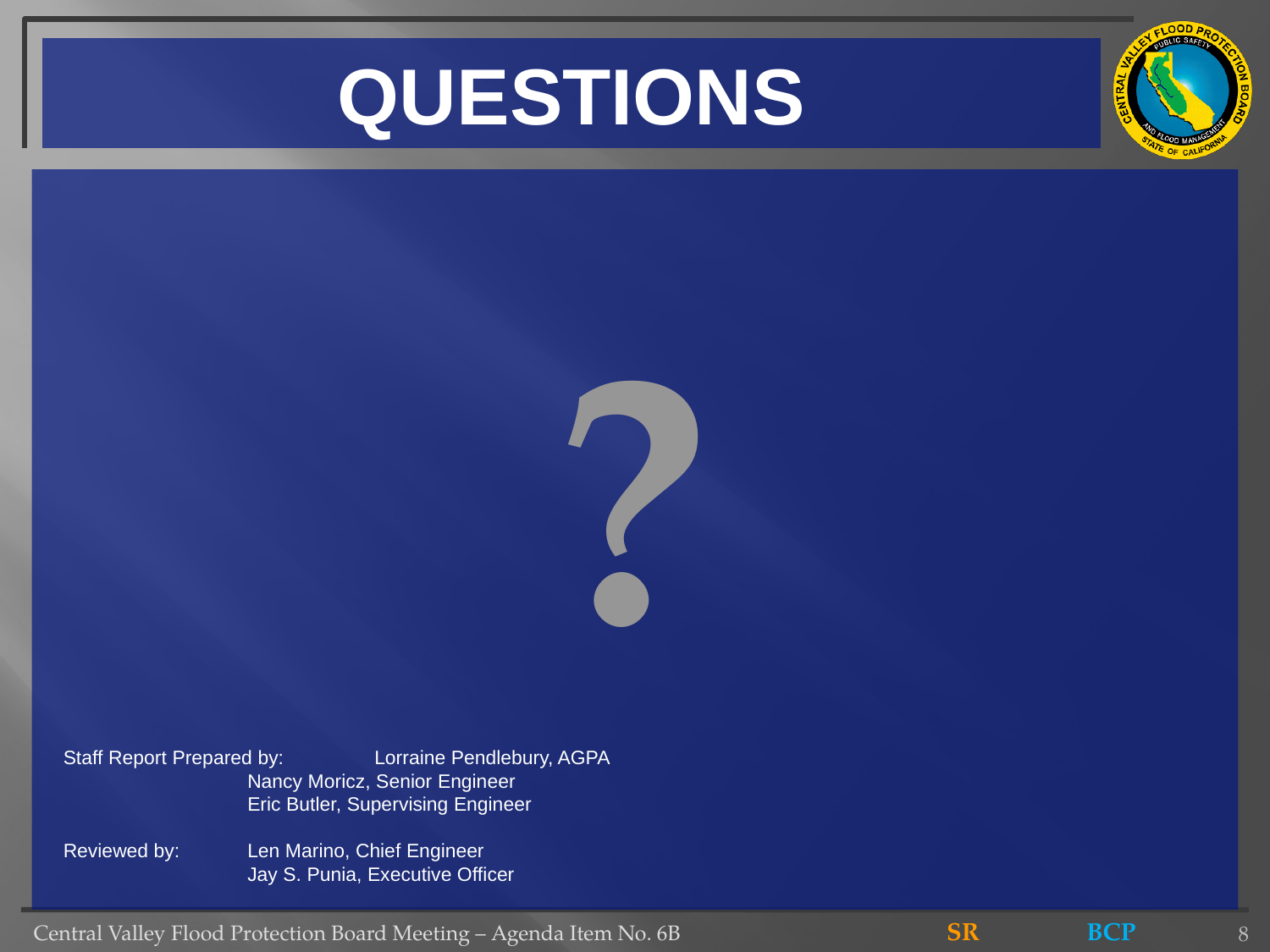

# QUESTIONS

Staff Report Prepared by:	Lorraine Pendlebury, AGPA
		Nancy Moricz, Senior Engineer
		Eric Butler, Supervising Engineer

Reviewed by:	Len Marino, Chief Engineer
		Jay S. Punia, Executive Officer
?
8